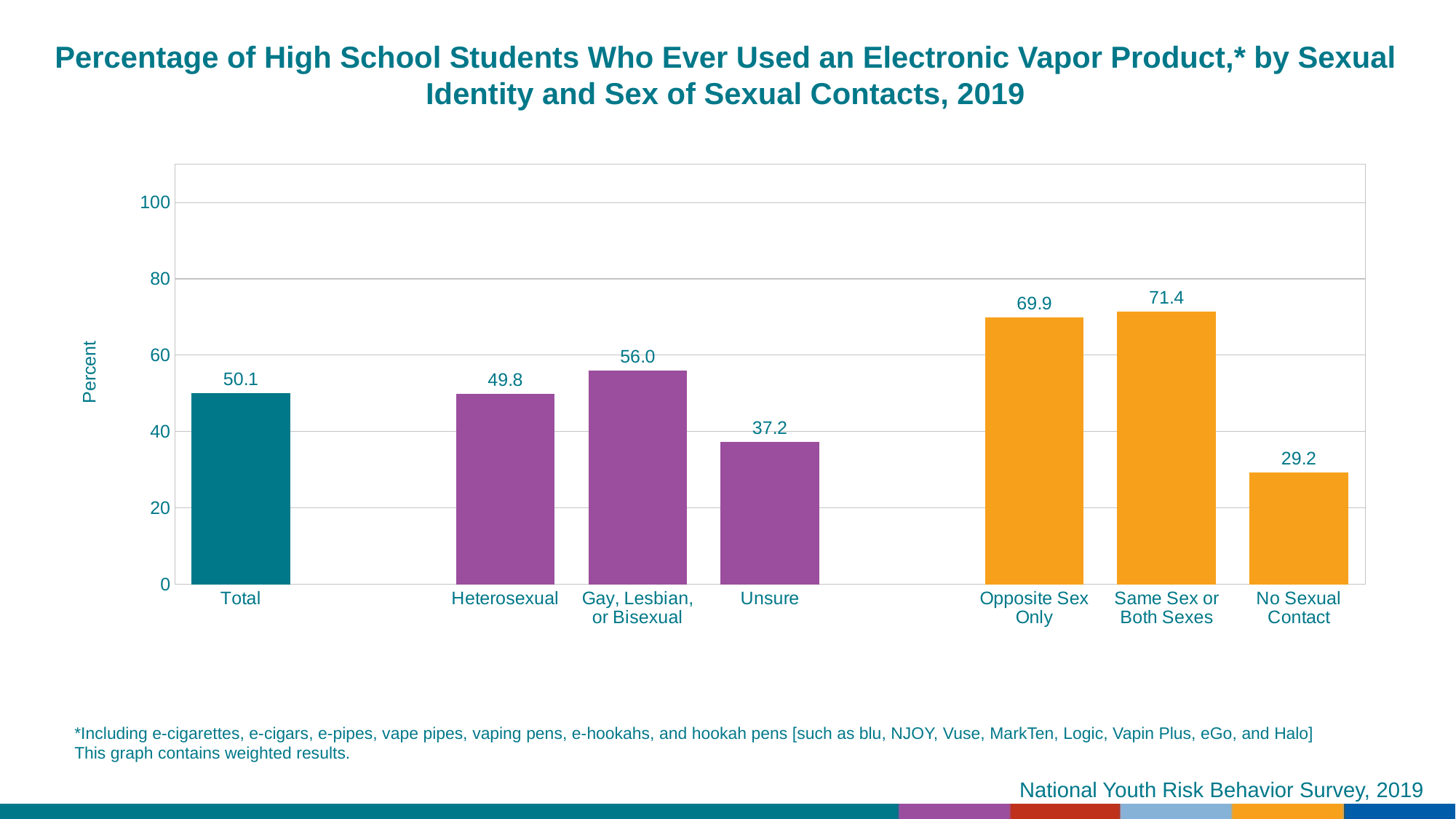

Percentage of High School Students Who Ever Used an Electronic Vapor Product,* by Sexual Identity and Sex of Sexual Contacts, 2019

### Chart

| Category | Series 1 |
|---|---|
| Total | 50.1 |
|  | None |
| Heterosexual | 49.8 |
| Gay, Lesbian, or Bisexual | 56.0 |
| Unsure | 37.2 |
|  | None |
| Opposite Sex Only | 69.9 |
| Same Sex or Both Sexes | 71.4 |
| No Sexual Contact | 29.2 |
*Including e-cigarettes, e-cigars, e-pipes, vape pipes, vaping pens, e-hookahs, and hookah pens [such as blu, NJOY, Vuse, MarkTen, Logic, Vapin Plus, eGo, and Halo]
This graph contains weighted results.
National Youth Risk Behavior Survey, 2019